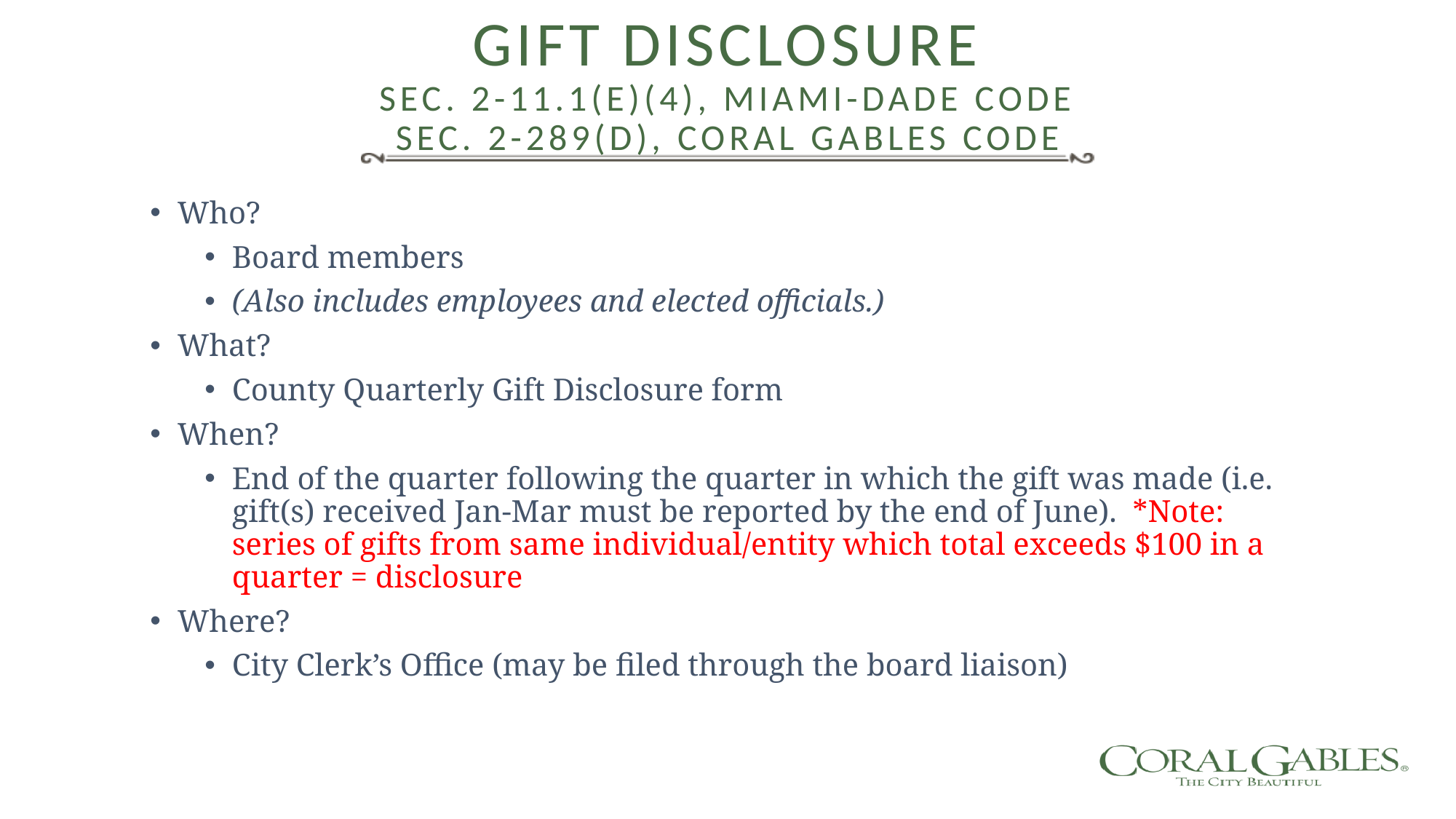

# Gift Disclosure Sec. 2-11.1(e)(4), Miami-Dade Code Sec. 2-289(d), Coral Gables Code
Who?
Board members
(Also includes employees and elected officials.)
What?
County Quarterly Gift Disclosure form
When?
End of the quarter following the quarter in which the gift was made (i.e. gift(s) received Jan-Mar must be reported by the end of June).  *Note: series of gifts from same individual/entity which total exceeds $100 in a quarter = disclosure
Where?
City Clerk’s Office (may be filed through the board liaison)